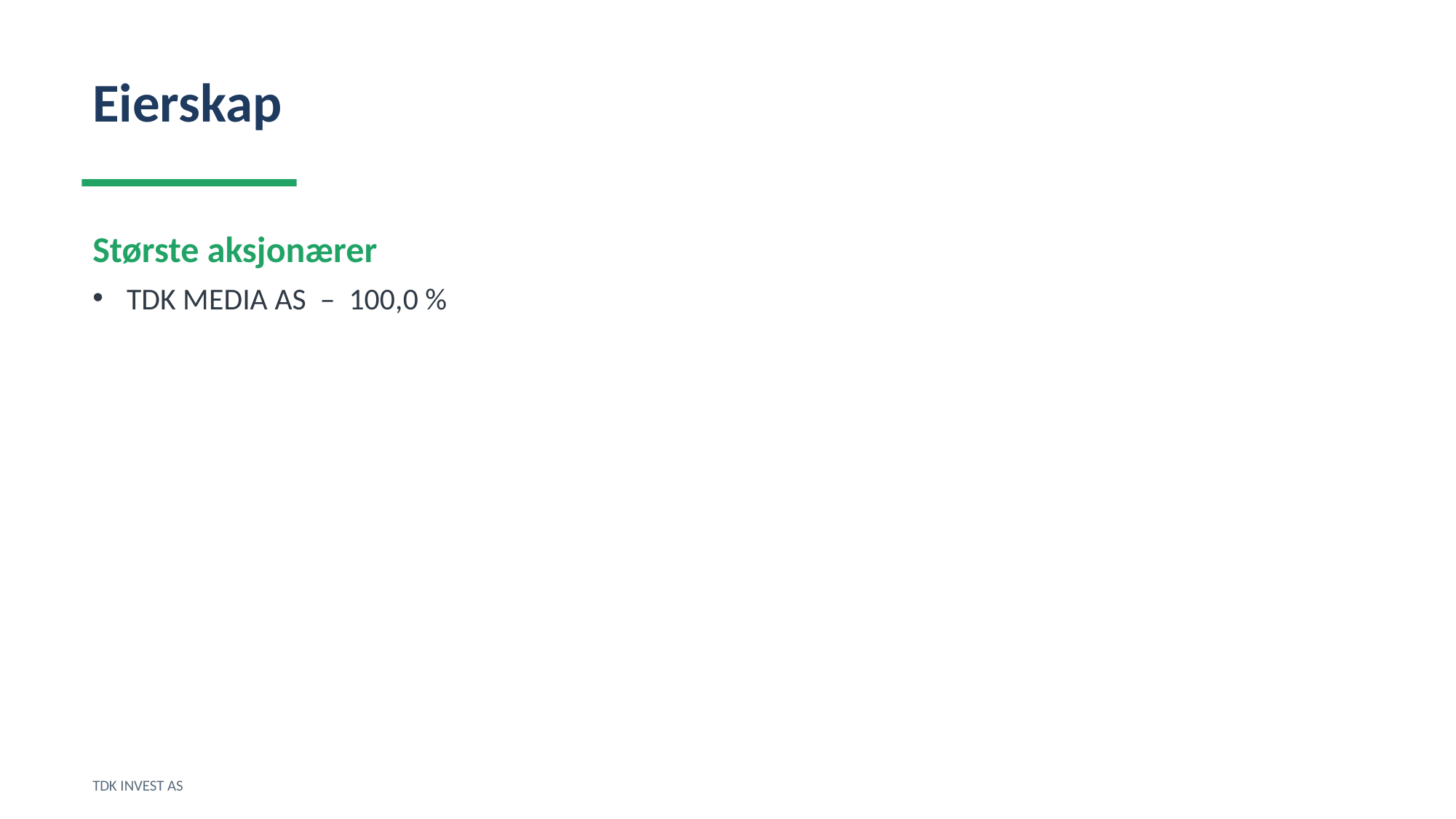

Eierskap

Største aksjonærer
TDK MEDIA AS  –  100,0 %
TDK INVEST AS